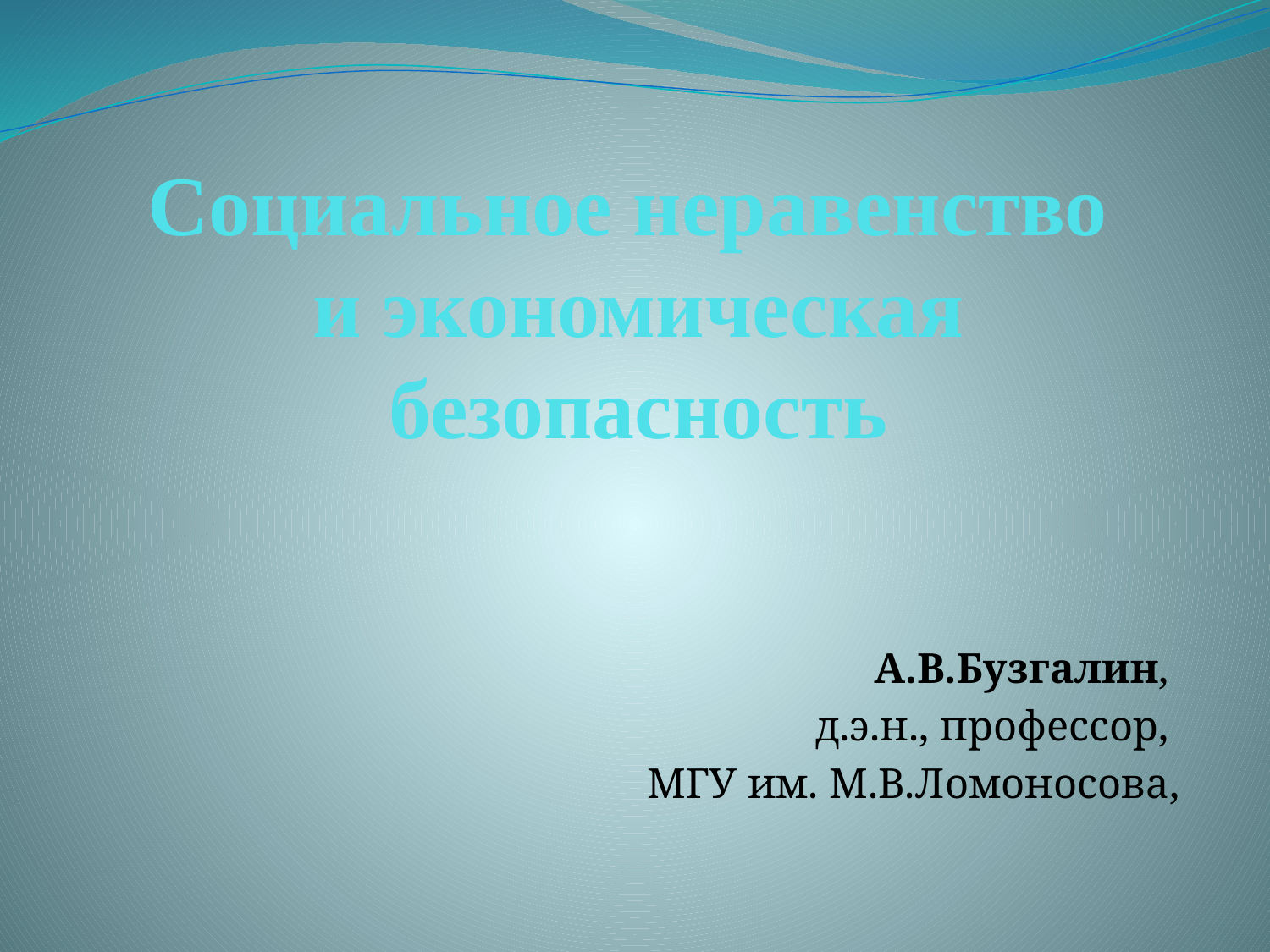

# Социальное неравенство и экономическая безопасность
А.В.Бузгалин,
д.э.н., профессор,
МГУ им. М.В.Ломоносова,